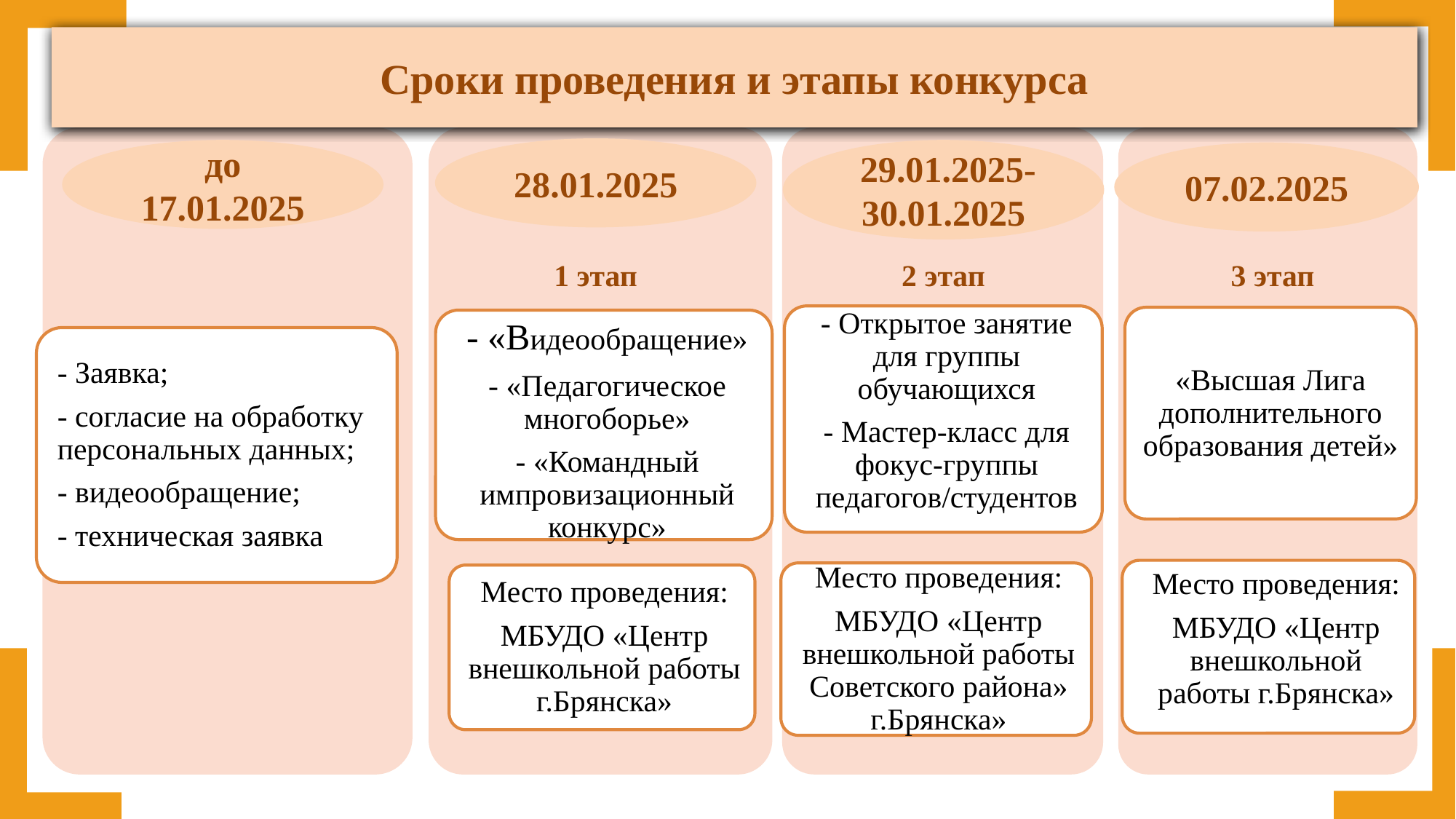

Сроки проведения и этапы конкурса
до 17.01.2025

- Заявка;
- согласие на обработку персональных данных;
- видеообращение;
- техническая заявка
28.01.2025

- «Видеообращение»
- «Педагогическое многоборье»
- «Командный импровизационный конкурс»

Место проведения:
МБУДО «Центр внешкольной работы г.Брянска»
29.01.2025-30.01.2025

- Открытое занятие для группы обучающихся
- Мастер-класс для фокус-группы педагогов/студентов

Место проведения:
МБУДО «Центр внешкольной работы Советского района» г.Брянска»
07.02.2025

28.01.2025
до 17.01.2025
 29.01.2025-30.01.2025
07.02.2025
1 этап
2 этап
3 этап

«Высшая Лига дополнительного образования детей»

Место проведения:
МБУДО «Центр внешкольной работы г.Брянска»